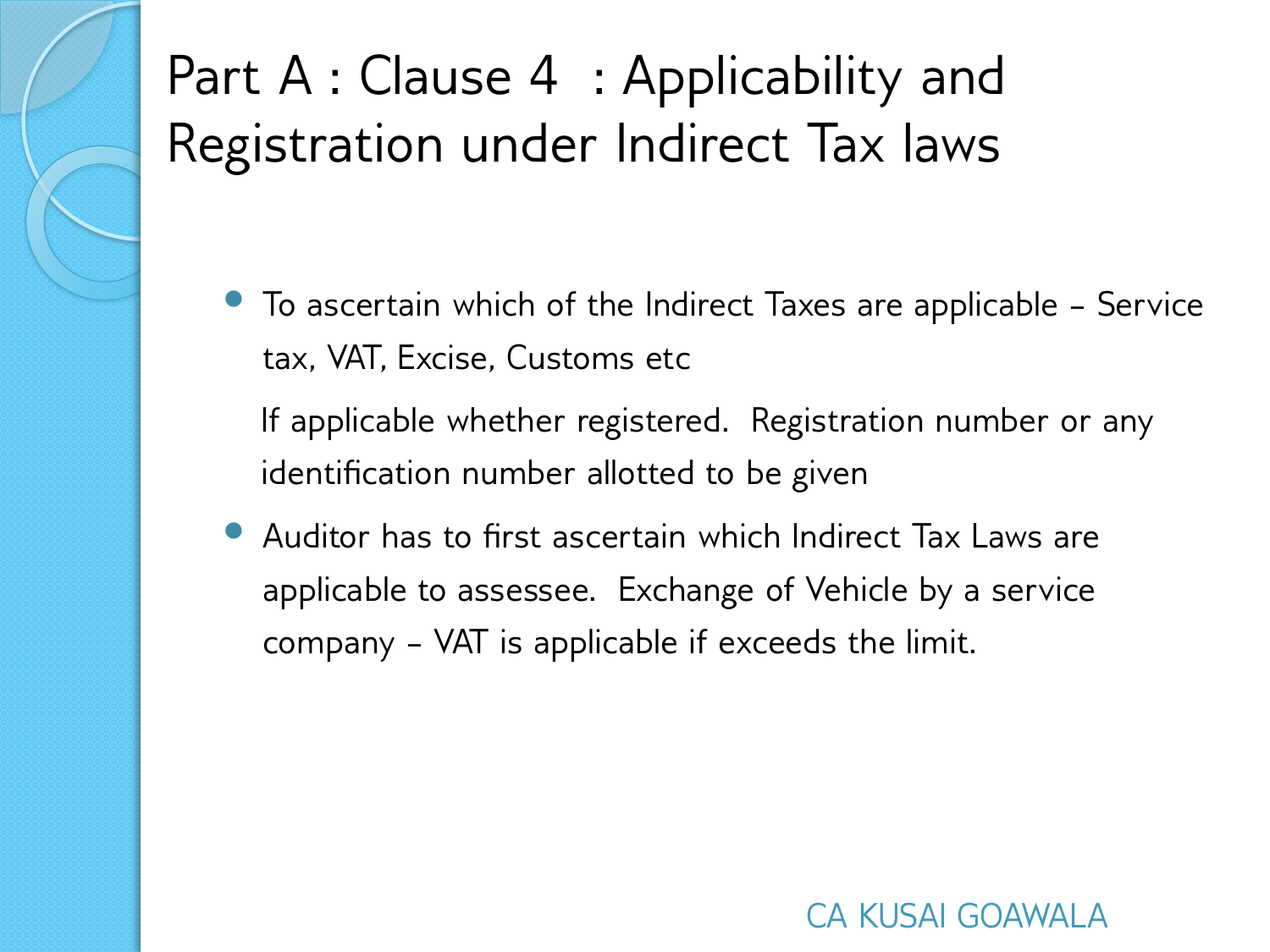

# Part A : Clause 4  : Applicability and Registration under Indirect Tax laws

To ascertain which of the Indirect Taxes are applicable – Service tax, VAT, Excise, Customs etc
If applicable whether registered.  Registration number or any identification number allotted to be given
Auditor has to first ascertain which Indirect Tax Laws are applicable to assessee.  Exchange of Vehicle by a service company – VAT is applicable if exceeds the limit.

CA KUSAI GOAWALA